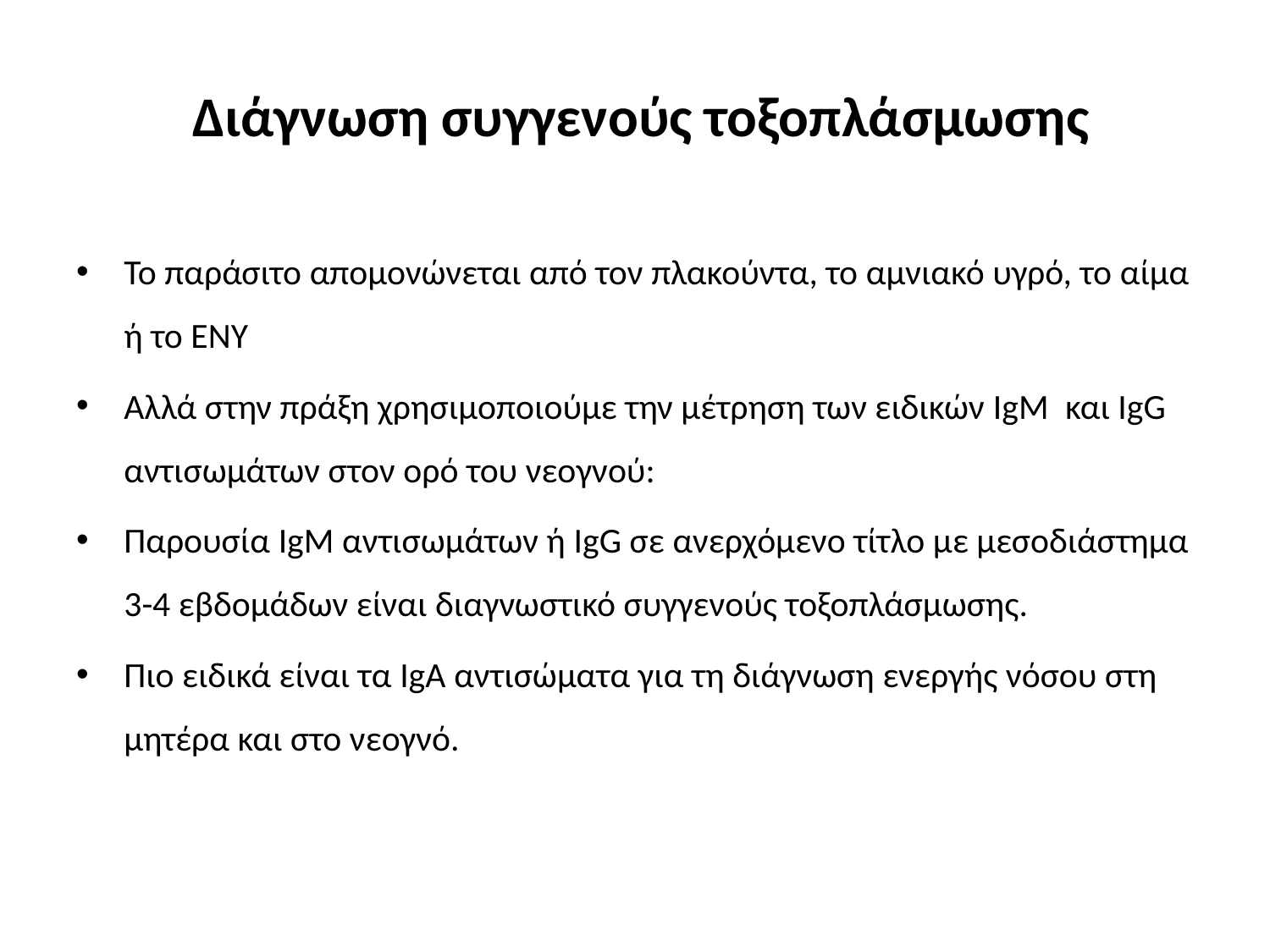

# Διάγνωση συγγενούς τοξοπλάσμωσης
Το παράσιτο απομονώνεται από τον πλακούντα, το αμνιακό υγρό, το αίμα ή το ΕΝΥ
Αλλά στην πράξη χρησιμοποιούμε την μέτρηση των ειδικών IgM  και IgG αντισωμάτων στον ορό του νεογνού:
Παρουσία IgM αντισωμάτων ή IgG σε ανερχόμενο τίτλο με μεσοδιάστημα 3-4 εβδομάδων είναι διαγνωστικό συγγενούς τοξοπλάσμωσης.
Πιο ειδικά είναι τα IgA αντισώματα για τη διάγνωση ενεργής νόσου στη μητέρα και στο νεογνό.